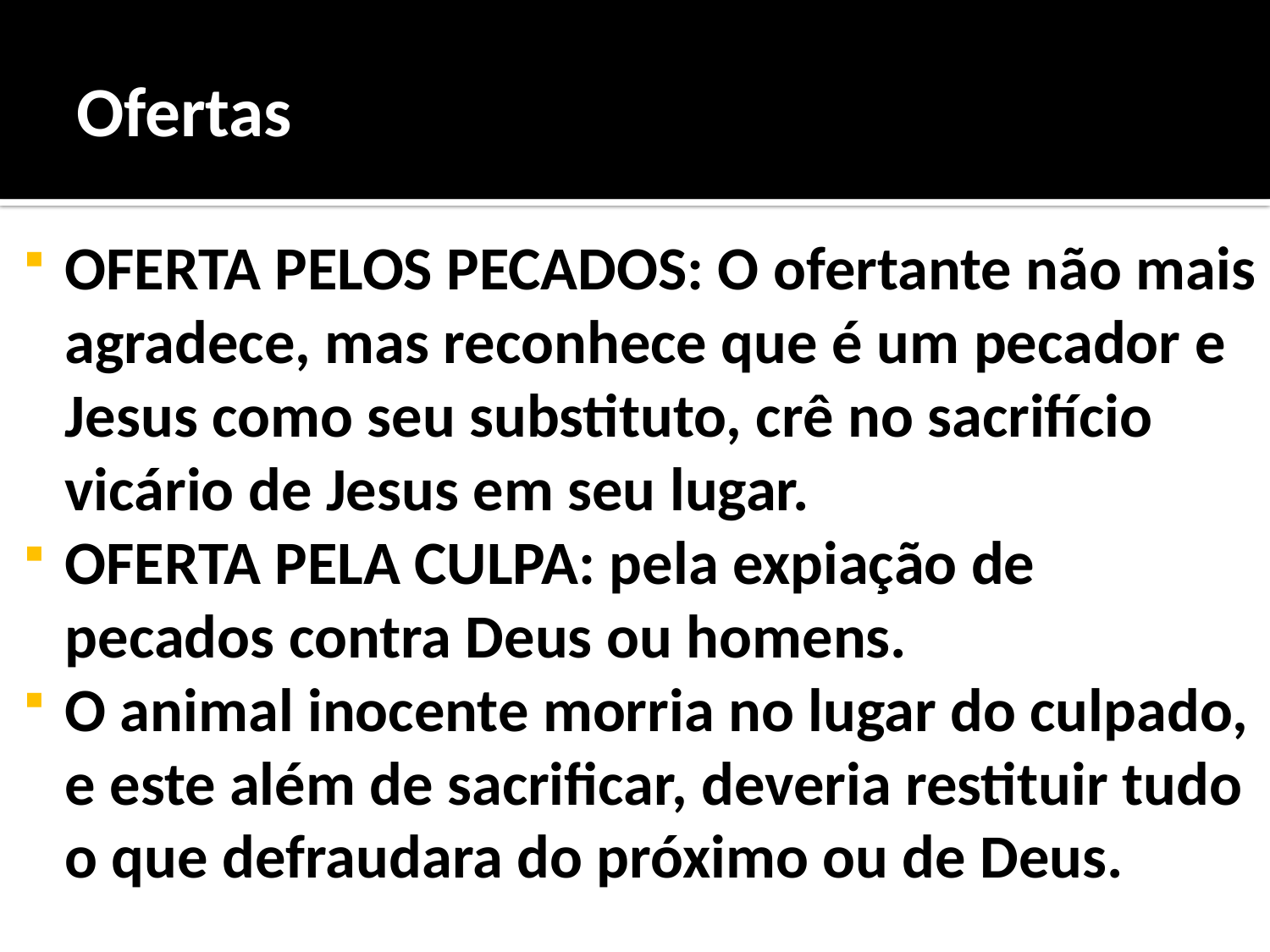

# Ofertas
OFERTA PELOS PECADOS: O ofertante não mais agradece, mas reconhece que é um pecador e Jesus como seu substituto, crê no sacrifício vicário de Jesus em seu lugar.
OFERTA PELA CULPA: pela expiação de pecados contra Deus ou homens.
O animal inocente morria no lugar do culpado, e este além de sacrificar, deveria restituir tudo o que defraudara do próximo ou de Deus.